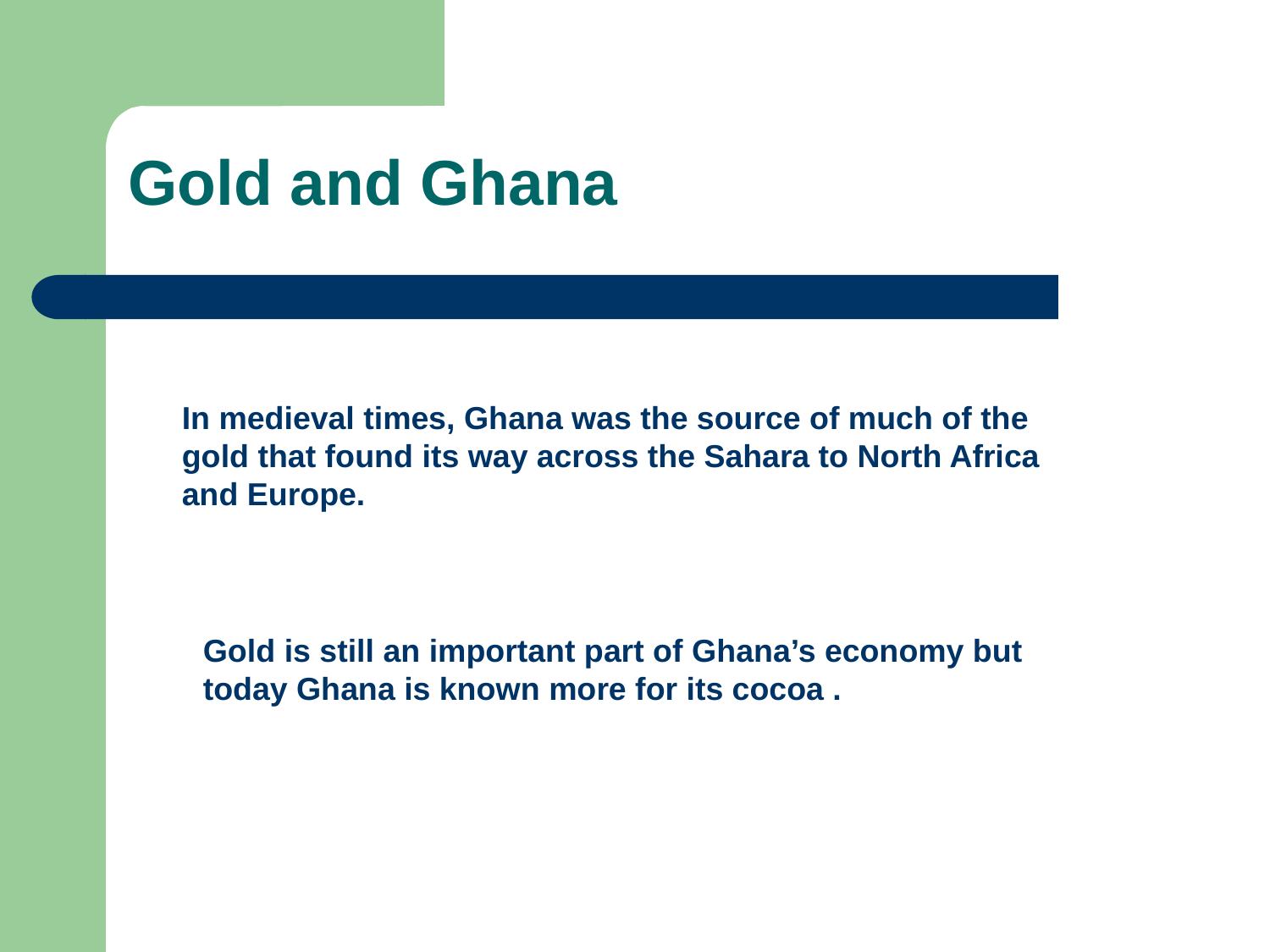

Gold and Ghana
In medieval times, Ghana was the source of much of the gold that found its way across the Sahara to North Africa and Europe.
Gold is still an important part of Ghana’s economy but today Ghana is known more for its cocoa .